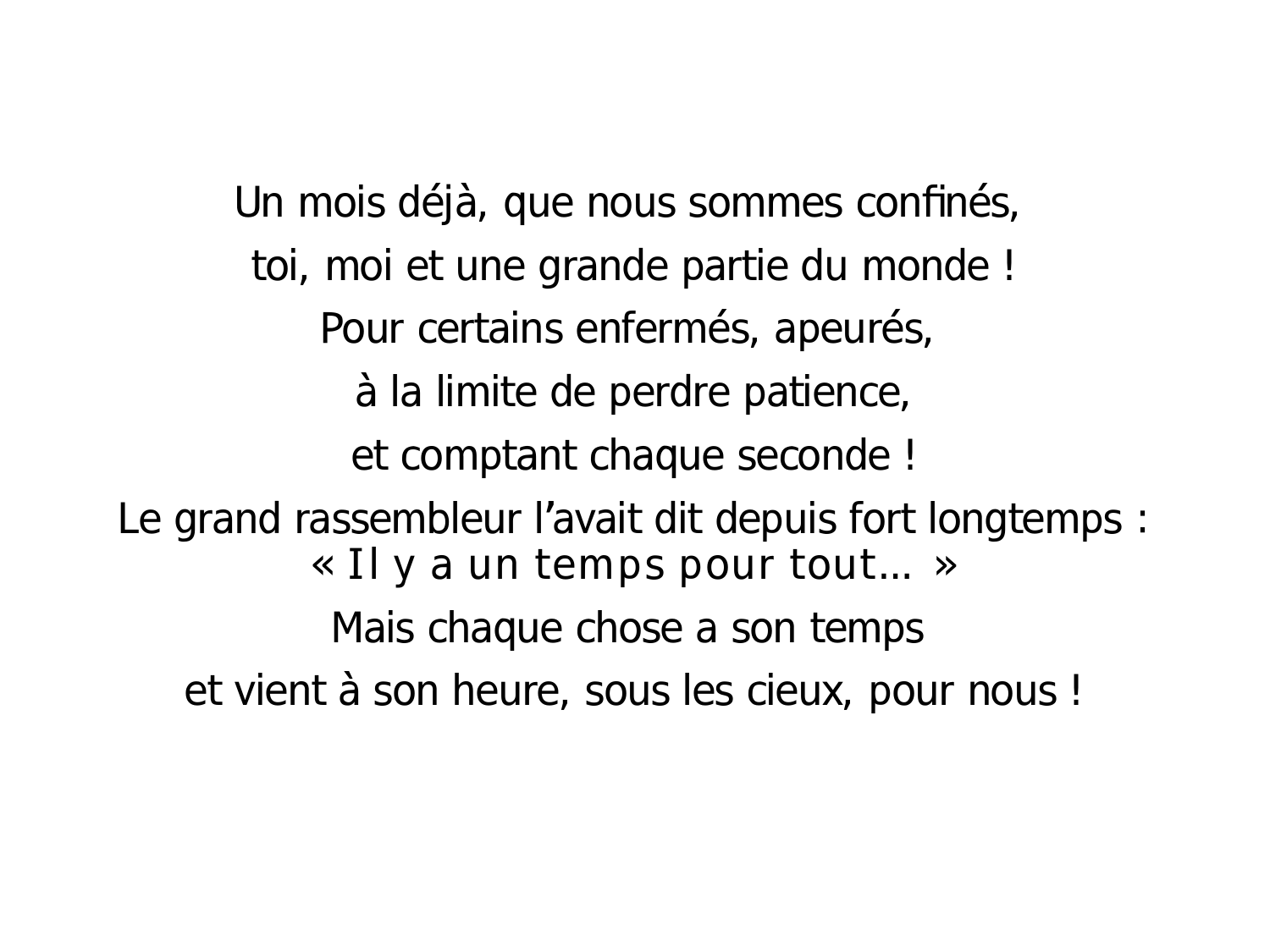

Un mois déjà, que nous sommes confinés,
toi, moi et une grande partie du monde !
Pour certains enfermés, apeurés,
à la limite de perdre patience,
et comptant chaque seconde !
Le grand rassembleur l’avait dit depuis fort longtemps : « Il y a un temps pour tout… »
Mais chaque chose a son temps
et vient à son heure, sous les cieux, pour nous !